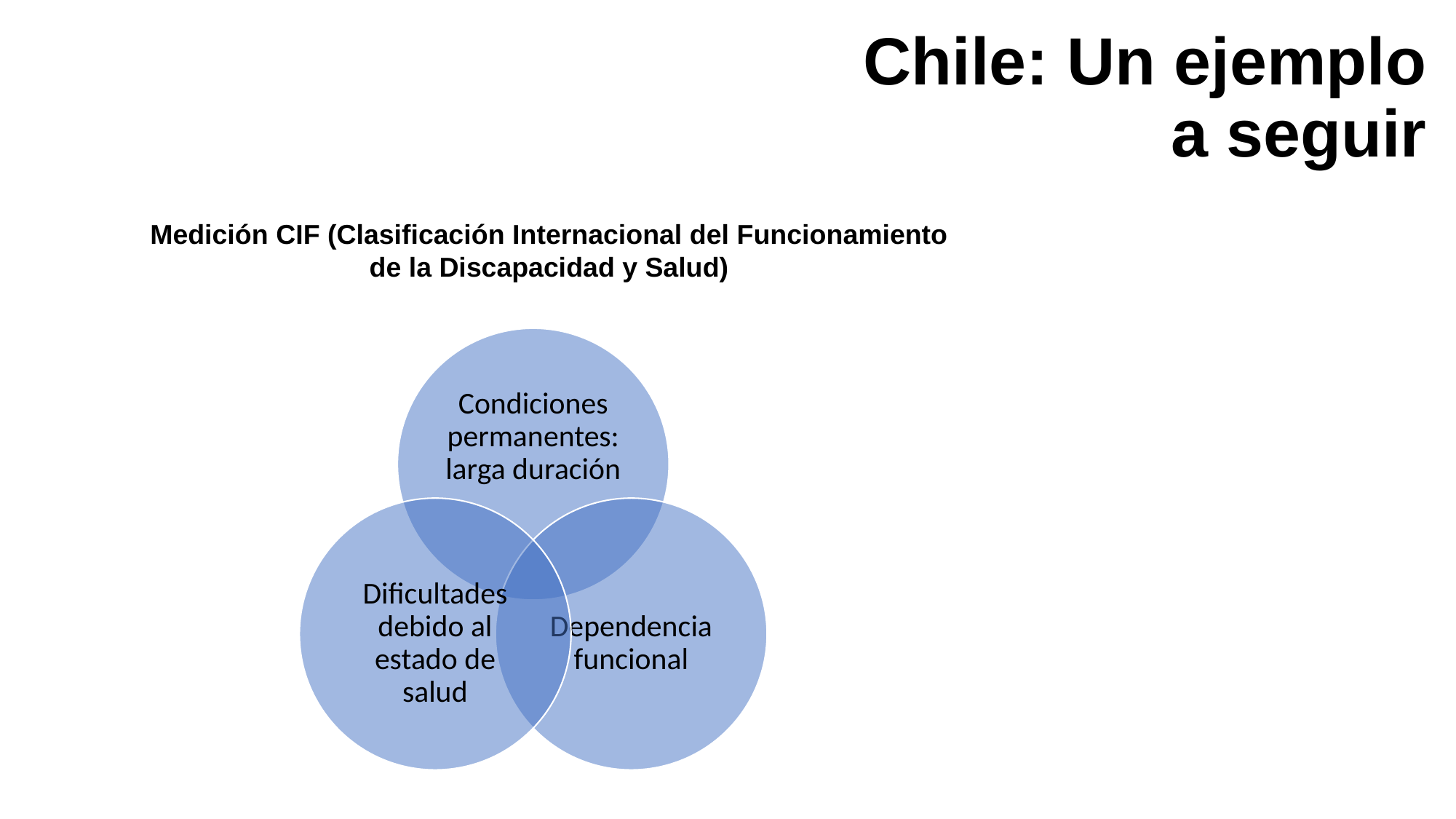

# Chile: Un ejemplo a seguir
Medición CIF (Clasificación Internacional del Funcionamiento de la Discapacidad y Salud)
Condiciones permanentes: larga duración
Dependencia funcional
Dificultades debido al estado de salud